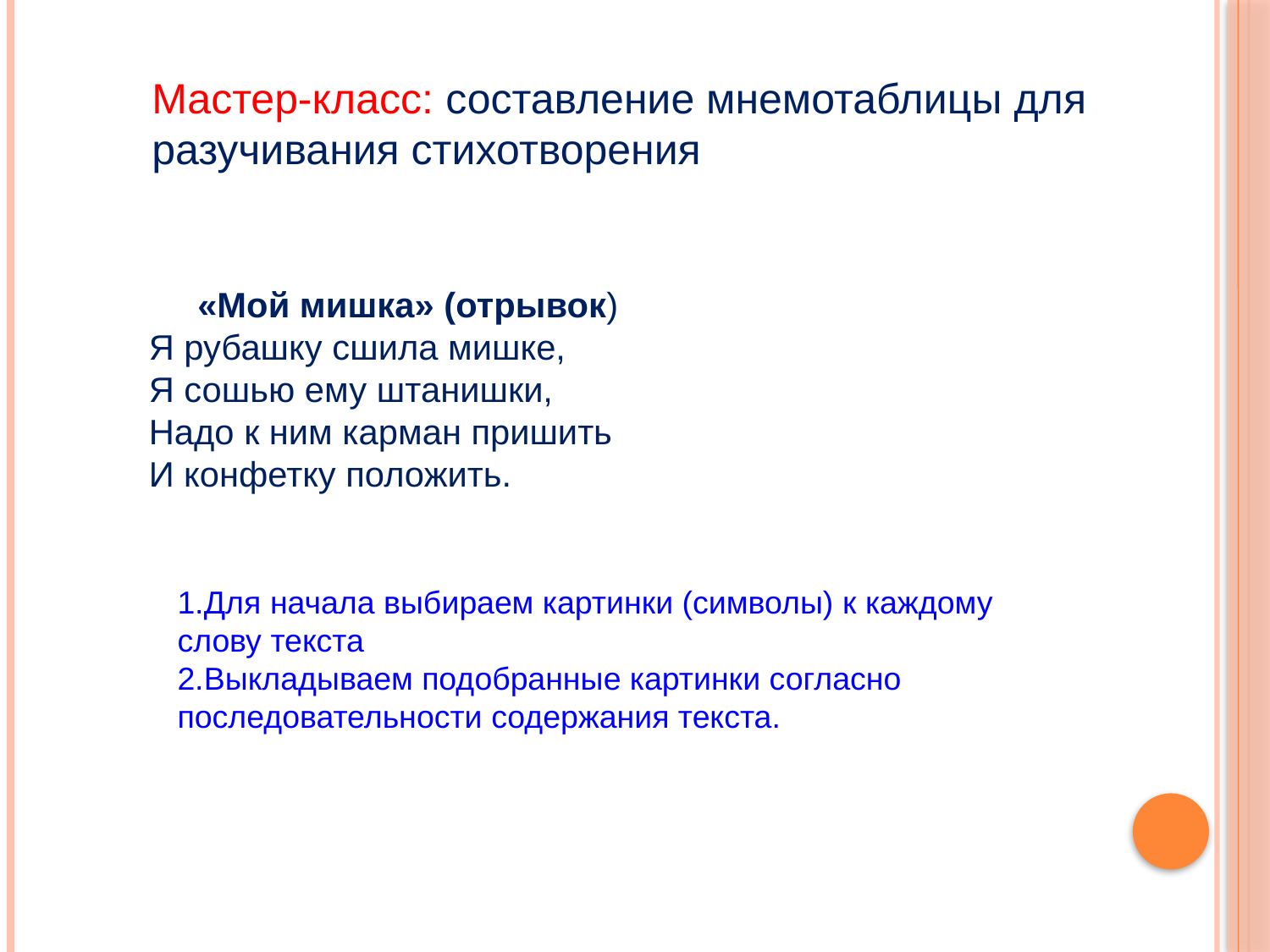

Мастер-класс: составление мнемотаблицы для
разучивания стихотворения
     «Мой мишка» (отрывок)
Я рубашку сшила мишке,
Я сошью ему штанишки,
Надо к ним карман пришить
И конфетку положить.
1.Для начала выбираем картинки (символы) к каждому слову текста
2.Выкладываем подобранные картинки согласно последовательности содержания текста.